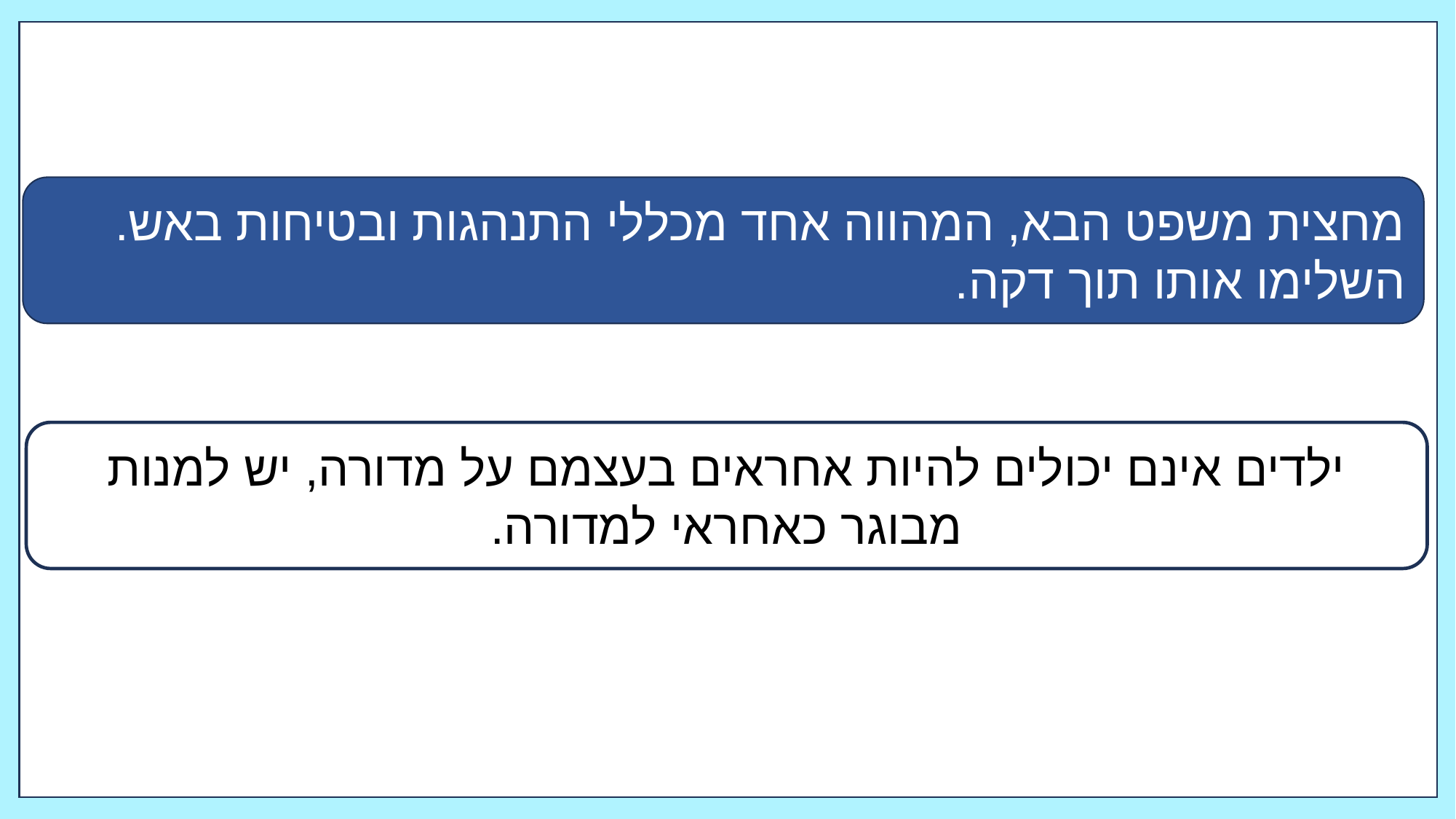

מחצית משפט הבא, המהווה אחד מכללי התנהגות ובטיחות באש. השלימו אותו תוך דקה.
ילדים אינם יכולים להיות אחראים בעצמם על מדורה, יש למנות מבוגר כאחראי למדורה.